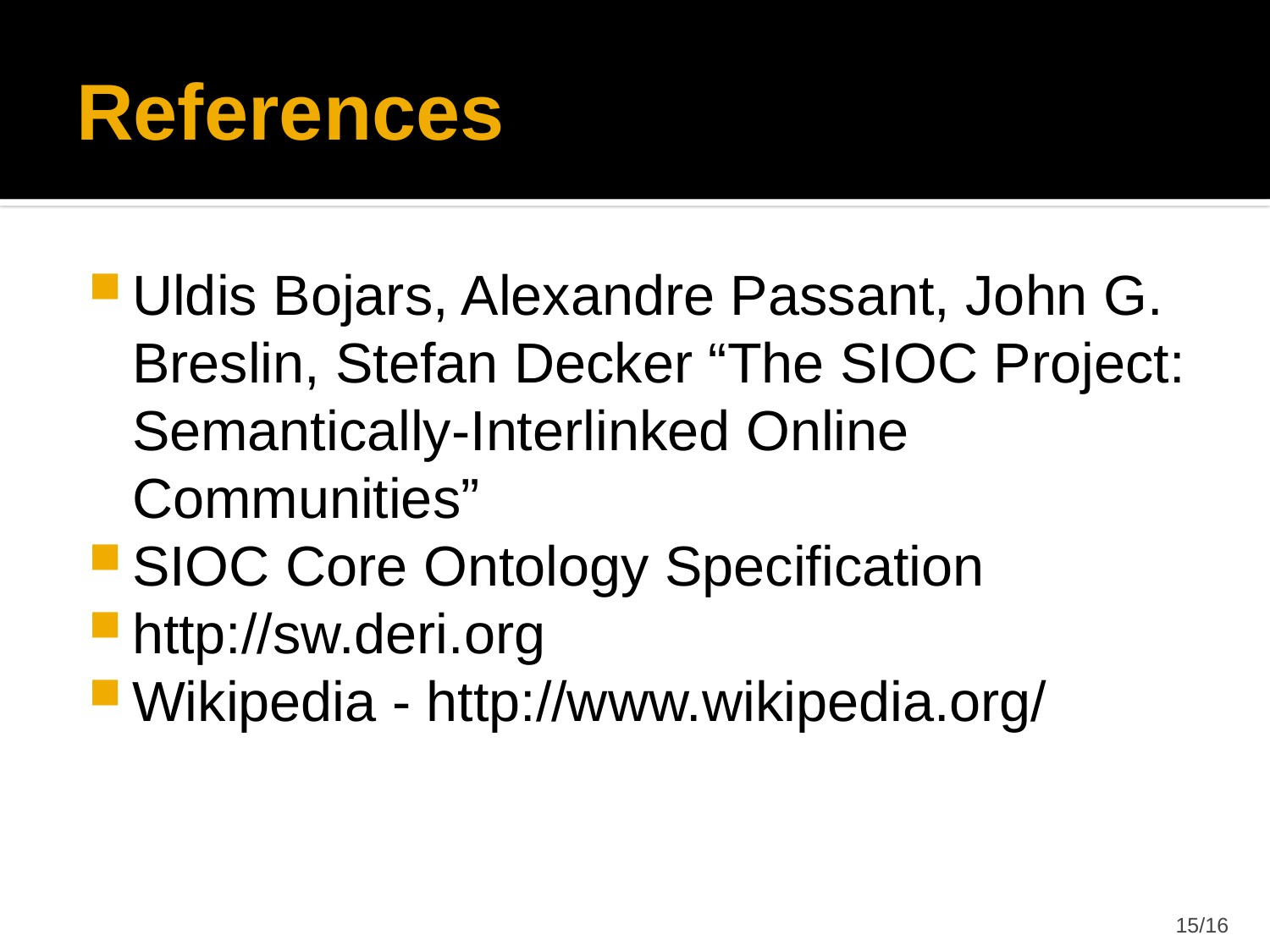

# References
Uldis Bojars, Alexandre Passant, John G. Breslin, Stefan Decker “The SIOC Project: Semantically-Interlinked Online Communities”
SIOC Core Ontology Specification
http://sw.deri.org
Wikipedia - http://www.wikipedia.org/

15/16